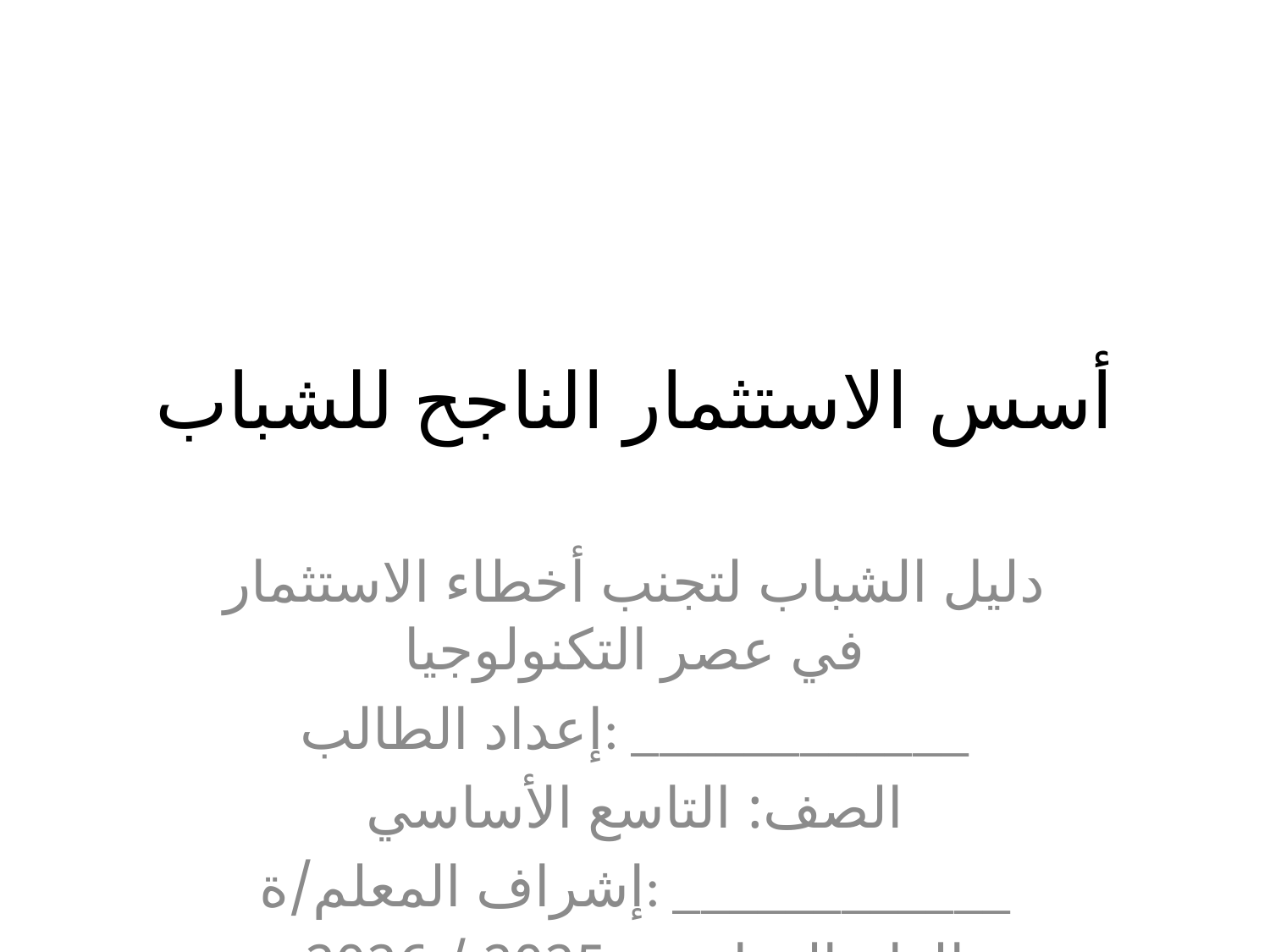

# أسس الاستثمار الناجح للشباب
دليل الشباب لتجنب أخطاء الاستثمار في عصر التكنولوجيا
إعداد الطالب: ____________
الصف: التاسع الأساسي
إشراف المعلم/ة: ____________
العام الدراسي: 2025 / 2026